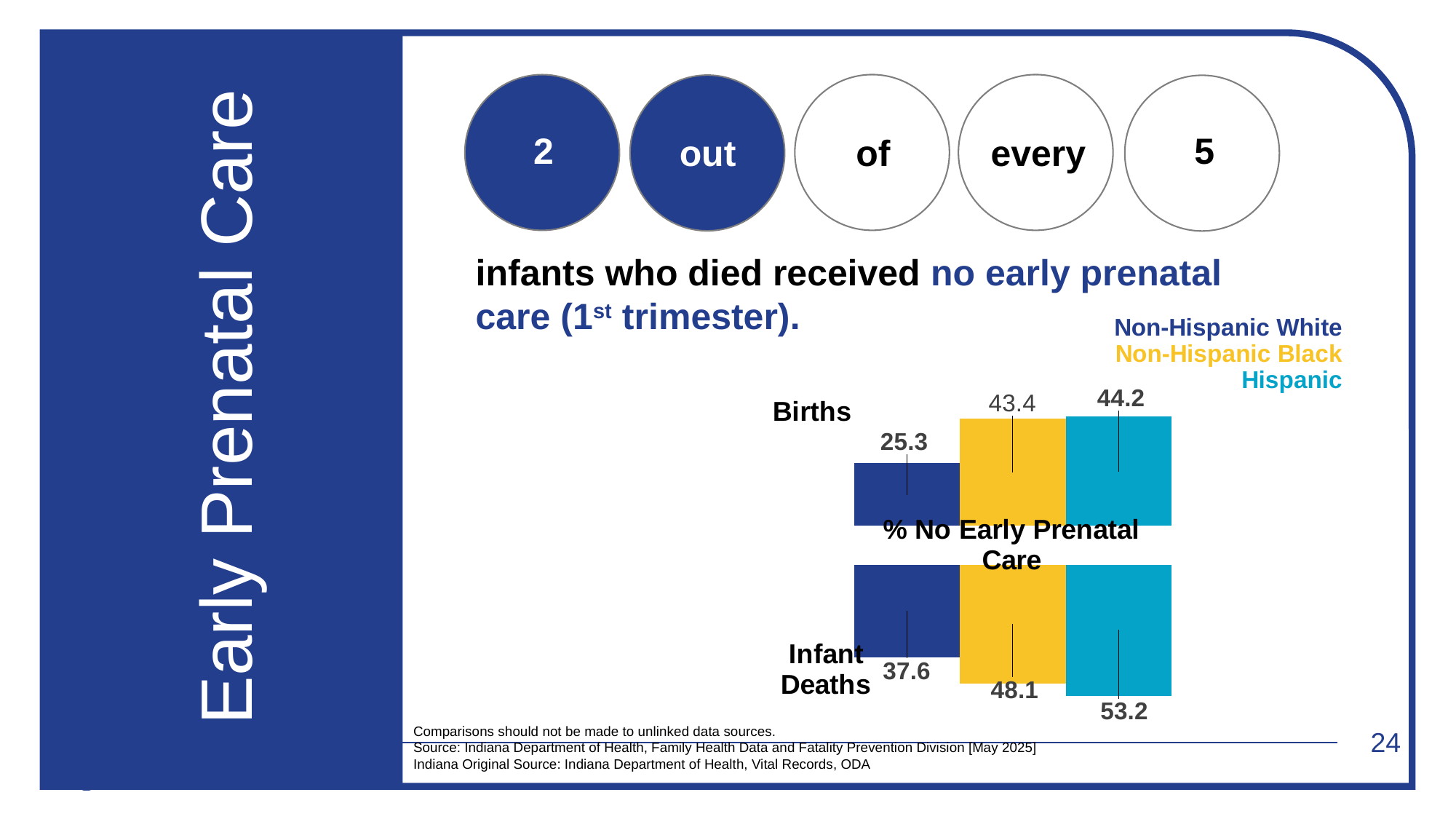

Early Prenatal Care

2
5
out
of
every
infants who died received no early prenatal
care (1st trimester).

### Chart

| Category | Placeholder 1 | Deaths | Placeholder 3 | Births | Placeholder 2 |
|---|---|---|---|---|---|
Comparisons should not be made to unlinked data sources.
Source: Indiana Department of Health, Family Health Data and Fatality Prevention Division [May 2025]
Indiana Original Source: Indiana Department of Health, Vital Records, ODA
24